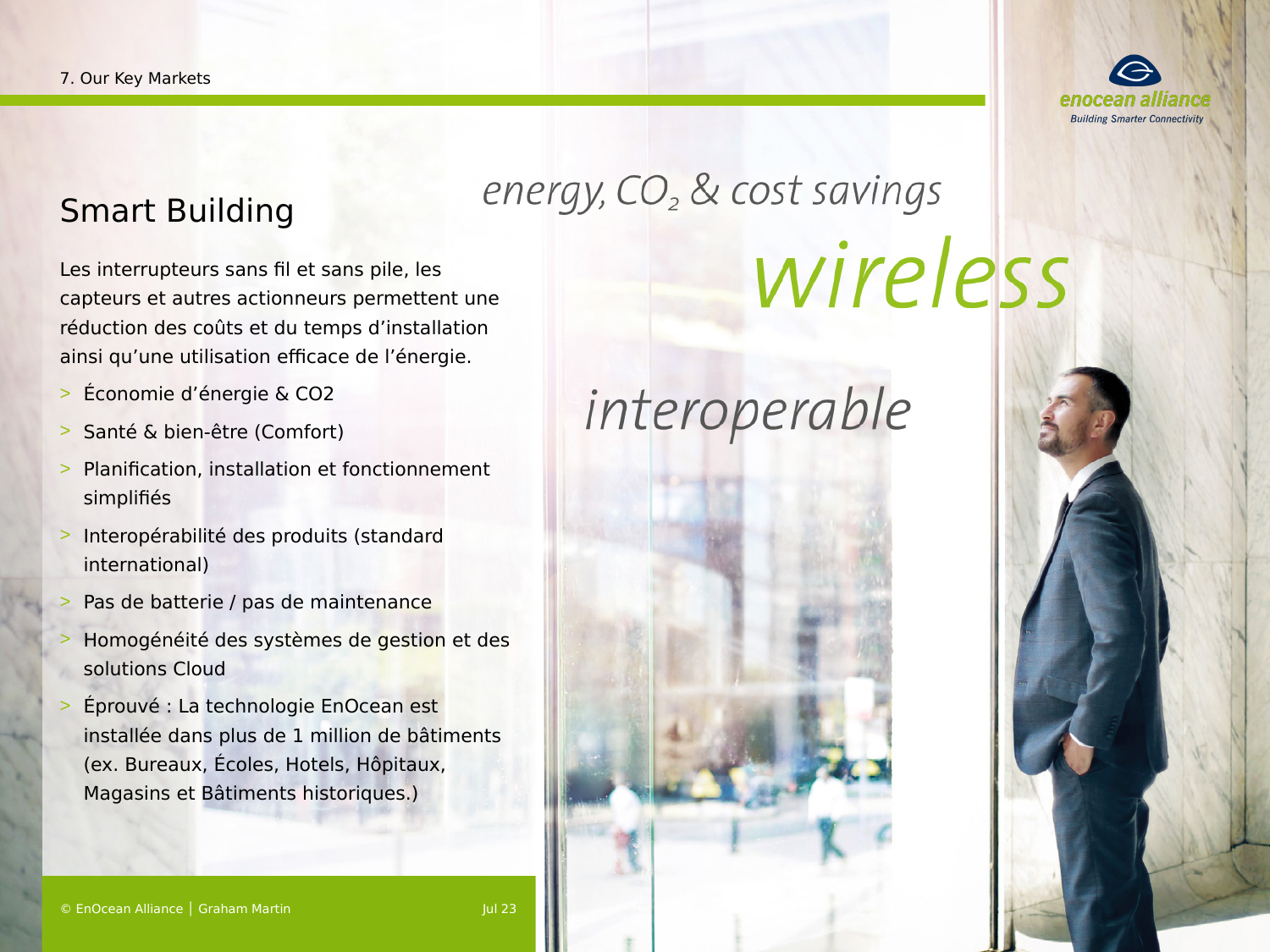

7. Our Key Markets
# Smart Building
Les interrupteurs sans fil et sans pile, les capteurs et autres actionneurs permettent une réduction des coûts et du temps d’installation ainsi qu’une utilisation efficace de l’énergie.
Économie d’énergie & CO2
Santé & bien-être (Comfort)
Planification, installation et fonctionnement simplifiés
Interopérabilité des produits (standard international)
Pas de batterie / pas de maintenance
Homogénéité des systèmes de gestion et des solutions Cloud
Éprouvé : La technologie EnOcean est installée dans plus de 1 million de bâtiments (ex. Bureaux, Écoles, Hotels, Hôpitaux, Magasins et Bâtiments historiques.)
© EnOcean Alliance │ Graham Martin
Jul 23